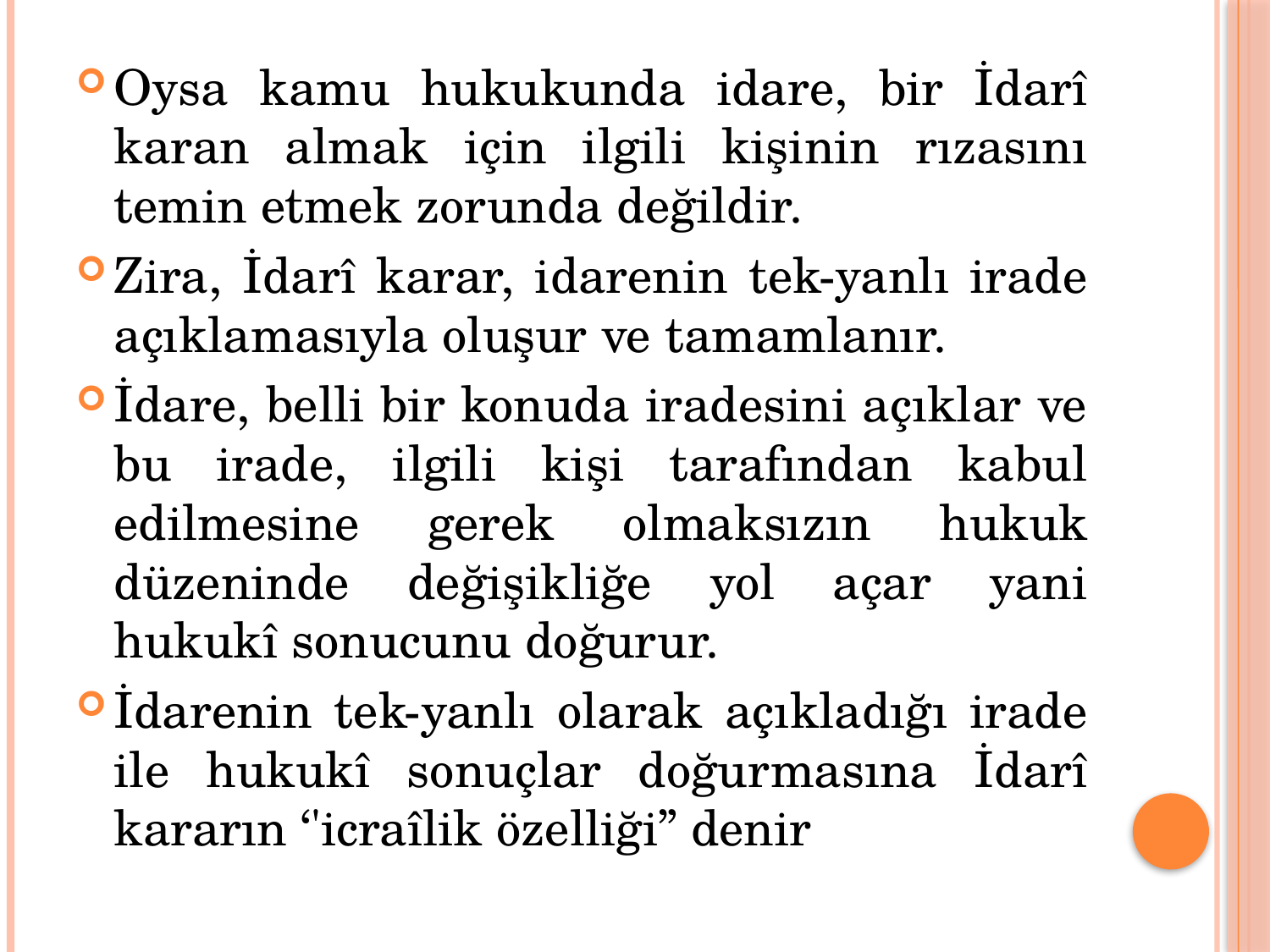

Oysa kamu hukukunda idare, bir İdarî karan almak için ilgili kişinin rızasını temin etmek zorunda değildir.
Zira, İdarî karar, idarenin tek-yanlı irade açıklamasıyla oluşur ve tamamlanır.
İdare, belli bir konuda iradesini açıklar ve bu irade, ilgili kişi tarafından kabul edilmesine gerek olmaksızın hukuk düzeninde değişikliğe yol açar yani hukukî sonucunu doğurur.
İdarenin tek-yanlı olarak açıkladığı irade ile hukukî sonuçlar doğurmasına İdarî kararın ‘'icraîlik özelliği” denir